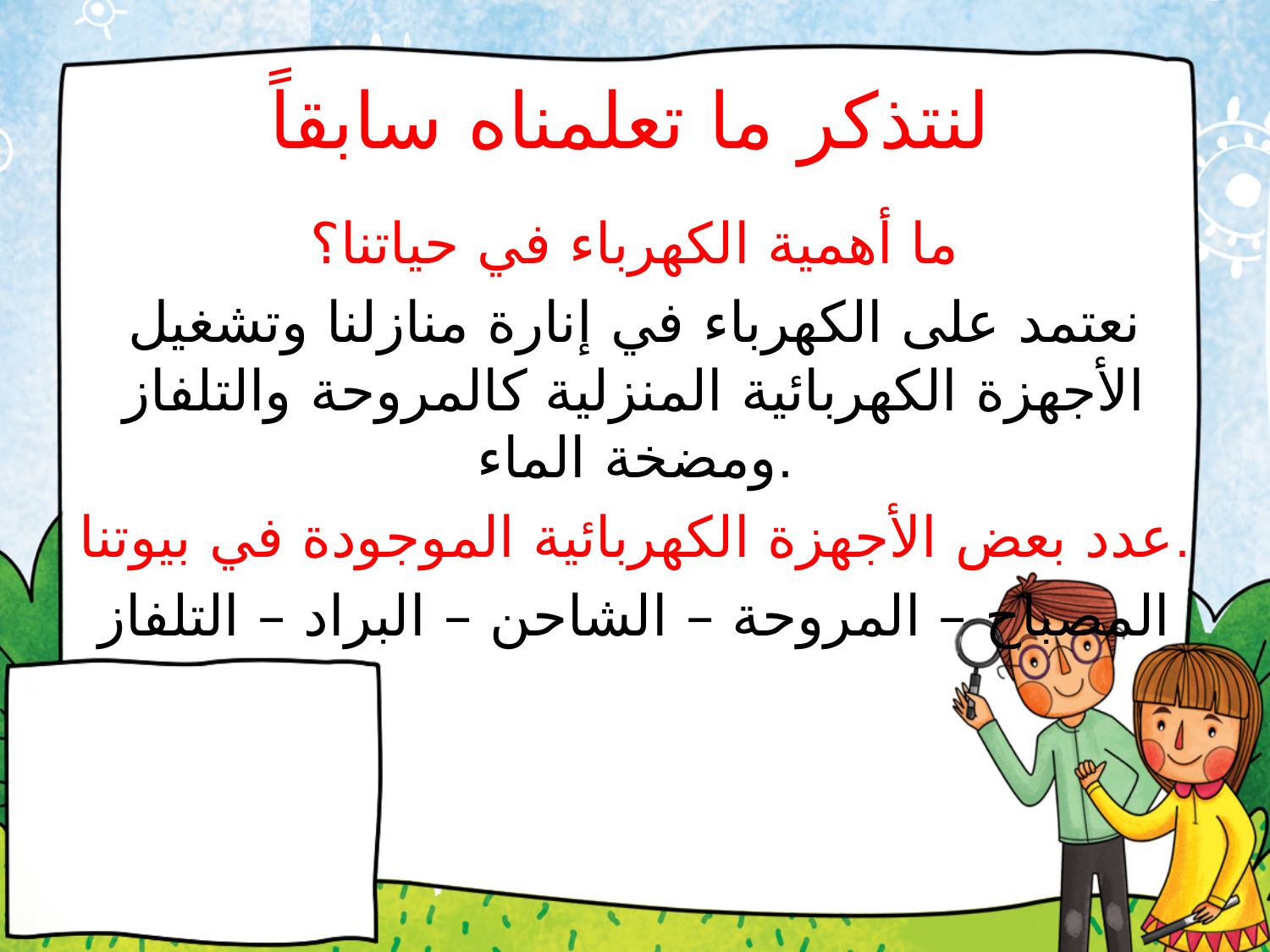

# لنتذكر ما تعلمناه سابقاً
ما أهمية الكهرباء في حياتنا؟
نعتمد على الكهرباء في إنارة منازلنا وتشغيل الأجهزة الكهربائية المنزلية كالمروحة والتلفاز ومضخة الماء.
عدد بعض الأجهزة الكهربائية الموجودة في بيوتنا.
المصباح – المروحة – الشاحن – البراد – التلفاز